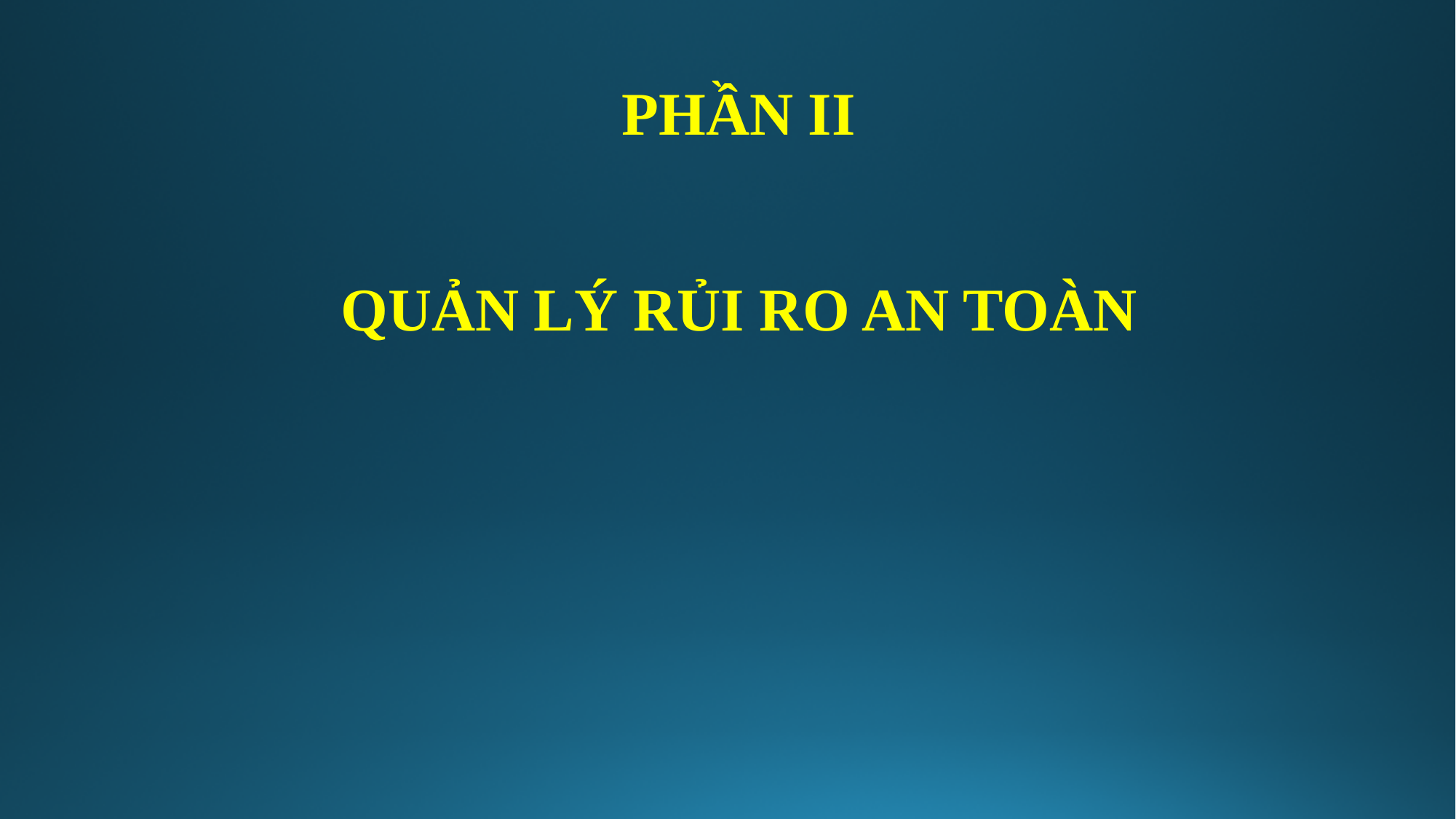

# PHẦN II QUẢN LÝ RỦI RO AN TOÀN